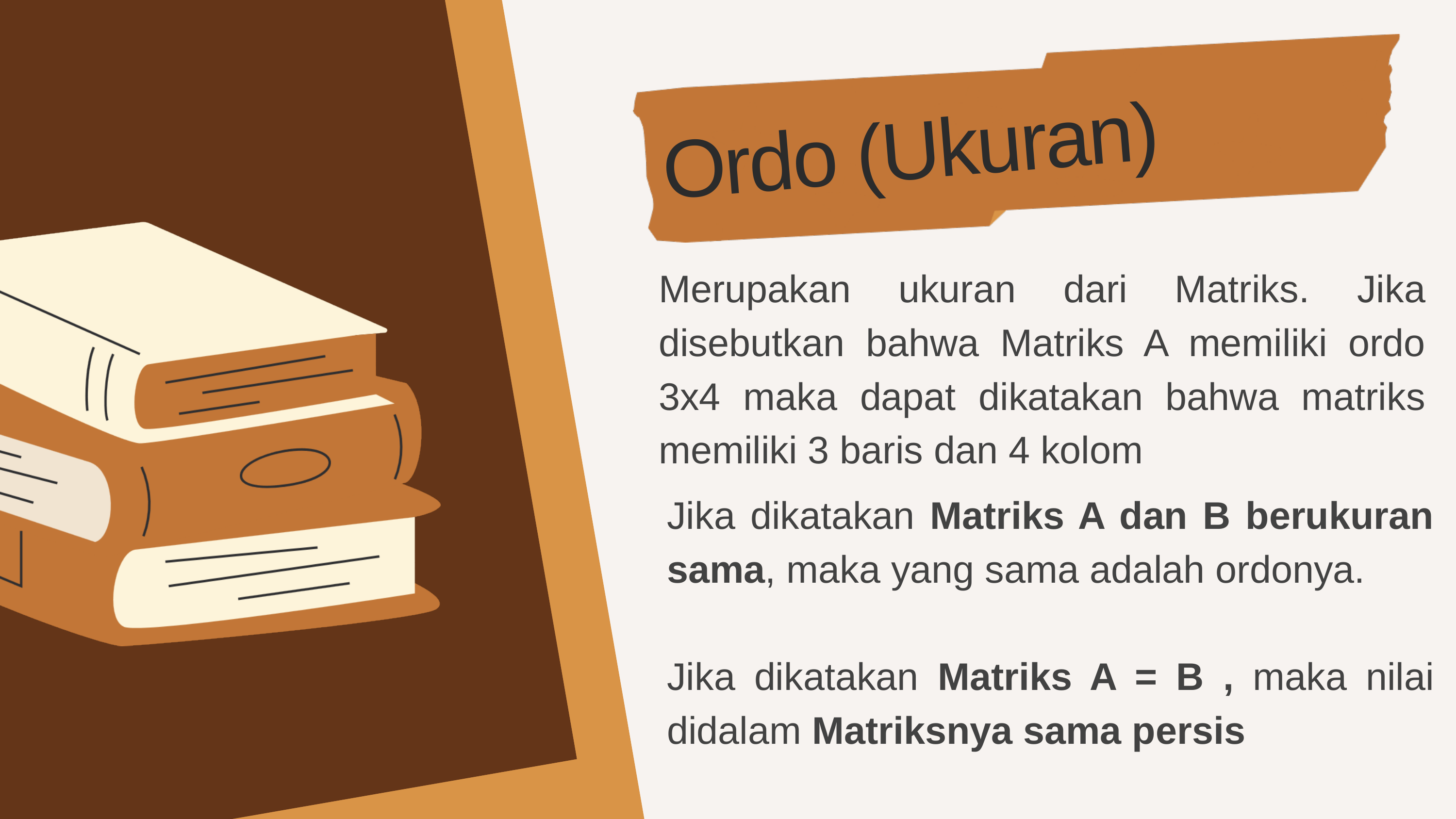

Ordo (Ukuran)

Merupakan ukuran dari Matriks. Jika disebutkan bahwa Matriks A memiliki ordo 3x4 maka dapat dikatakan bahwa matriks memiliki 3 baris dan 4 kolom
Jika dikatakan Matriks A dan B berukuran sama, maka yang sama adalah ordonya.

Jika dikatakan Matriks A = B , maka nilai didalam Matriksnya sama persis